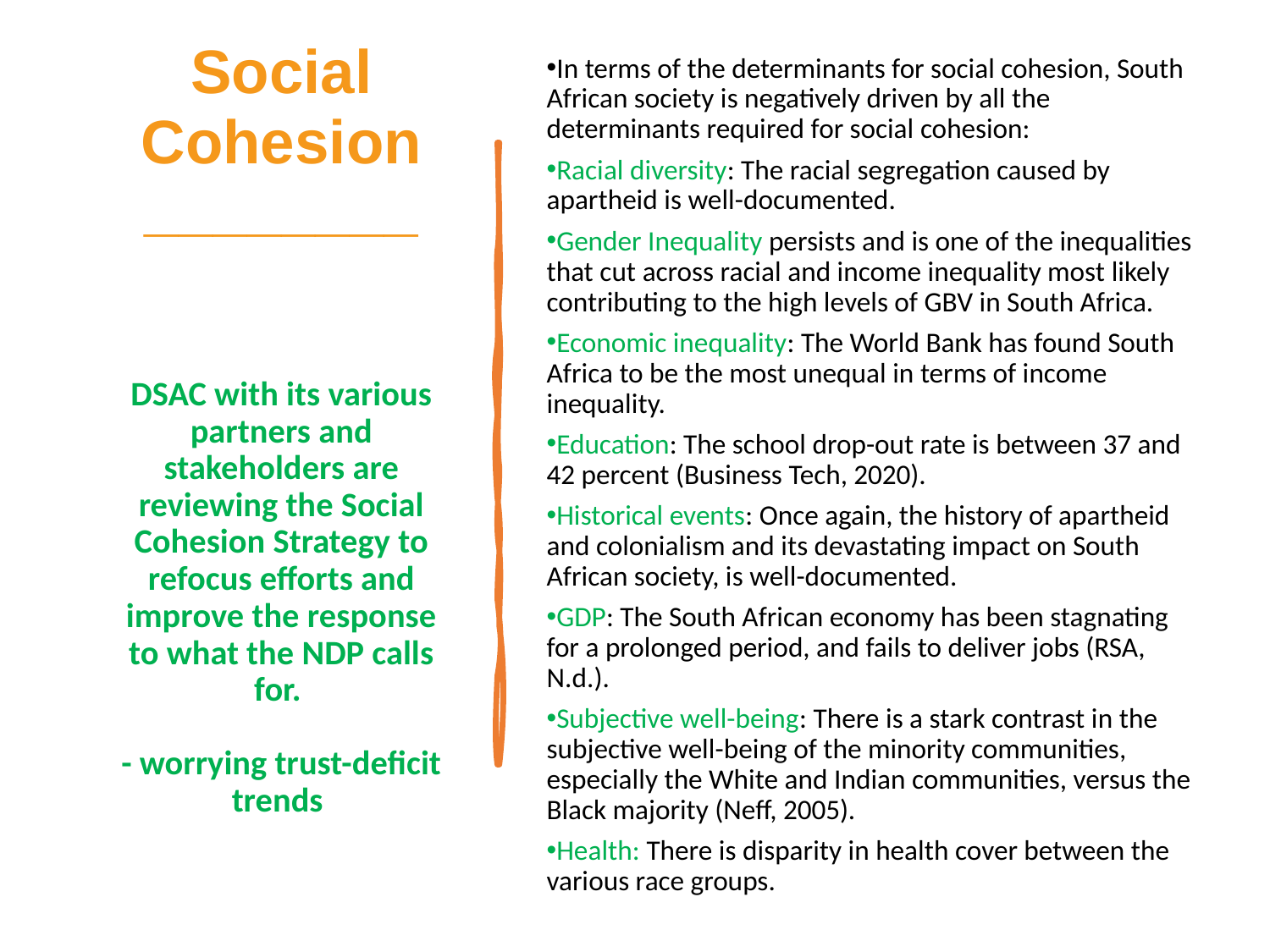

# Social Cohesion ________ DSAC with its various partners and stakeholders are reviewing the Social Cohesion Strategy to refocus efforts and improve the response to what the NDP calls for. - worrying trust-deficit trends
In terms of the determinants for social cohesion, South African society is negatively driven by all the determinants required for social cohesion:
Racial diversity: The racial segregation caused by apartheid is well-documented.
Gender Inequality persists and is one of the inequalities that cut across racial and income inequality most likely contributing to the high levels of GBV in South Africa.
Economic inequality: The World Bank has found South Africa to be the most unequal in terms of income inequality.
Education: The school drop-out rate is between 37 and 42 percent (Business Tech, 2020).
Historical events: Once again, the history of apartheid and colonialism and its devastating impact on South African society, is well-documented.
GDP: The South African economy has been stagnating for a prolonged period, and fails to deliver jobs (RSA, N.d.).
Subjective well-being: There is a stark contrast in the subjective well-being of the minority communities, especially the White and Indian communities, versus the Black majority (Neff, 2005).
Health: There is disparity in health cover between the various race groups.

30